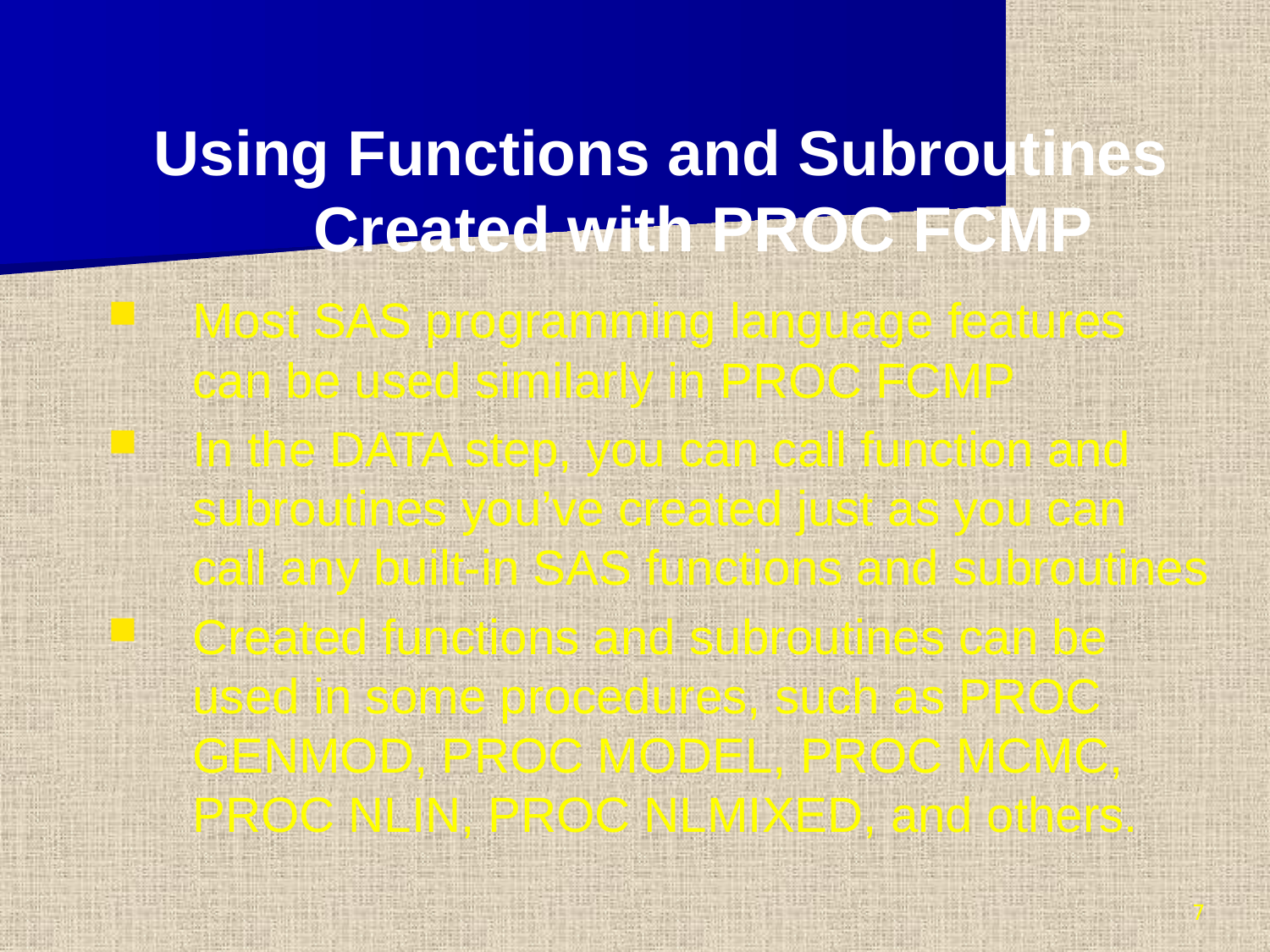

Using Functions and Subroutines Created with PROC FCMP

Most SAS programming language features can be used similarly in PROC FCMP
In the DATA step, you can call function and subroutines you’ve created just as you can call any built-in SAS functions and subroutines
Created functions and subroutines can be used in some procedures, such as PROC GENMOD, PROC MODEL, PROC MCMC, PROC NLIN, PROC NLMIXED, and others.

7